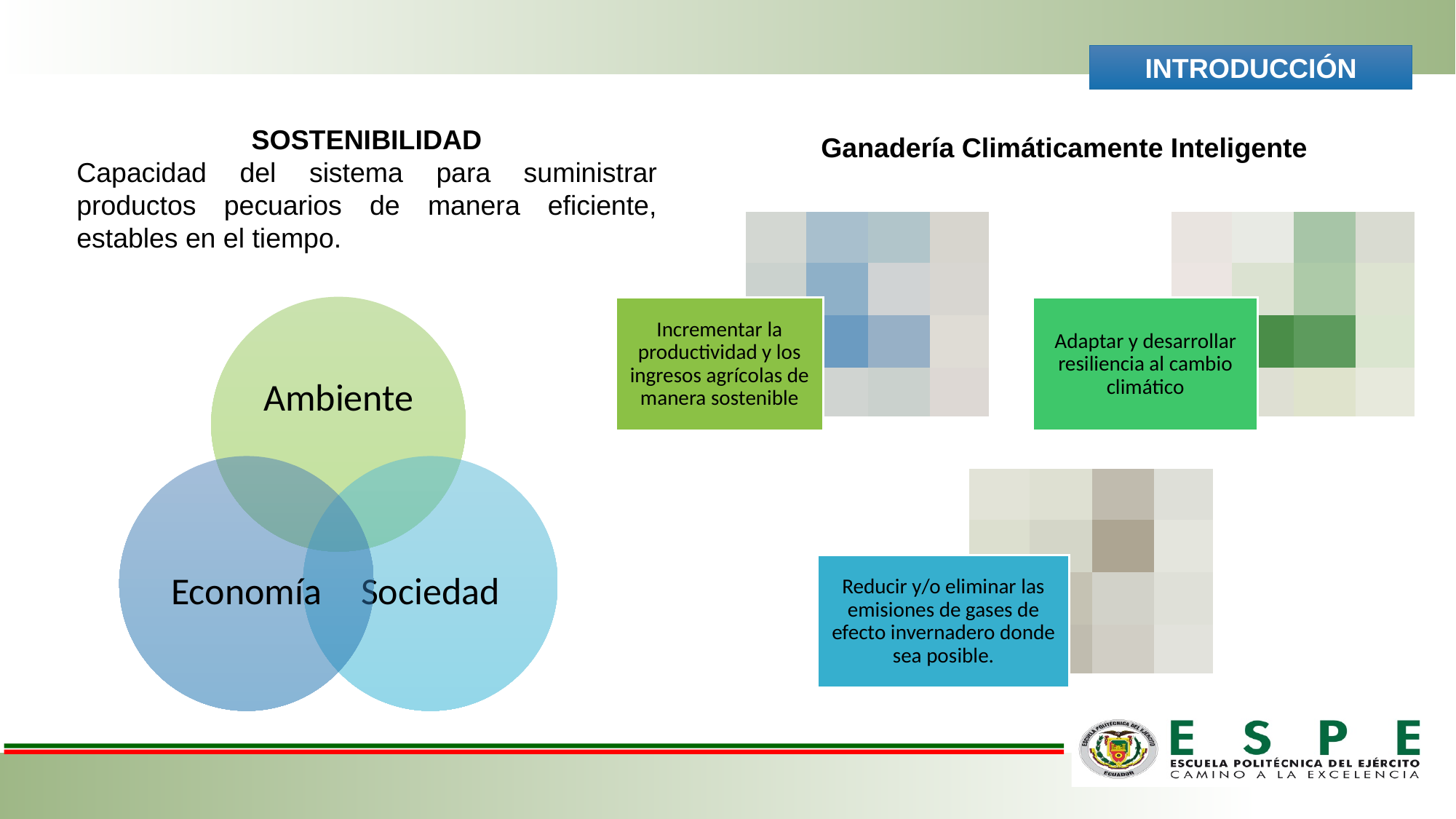

INTRODUCCIÓN
SOSTENIBILIDAD
Capacidad del sistema para suministrar productos pecuarios de manera eficiente, estables en el tiempo.

Ganadería Climáticamente Inteligente
Incrementar la productividad y los ingresos agrícolas de manera sostenible
Adaptar y desarrollar resiliencia al cambio climático
Reducir y/o eliminar las emisiones de gases de efecto invernadero donde sea posible.
Ambiente
Sociedad
Economía